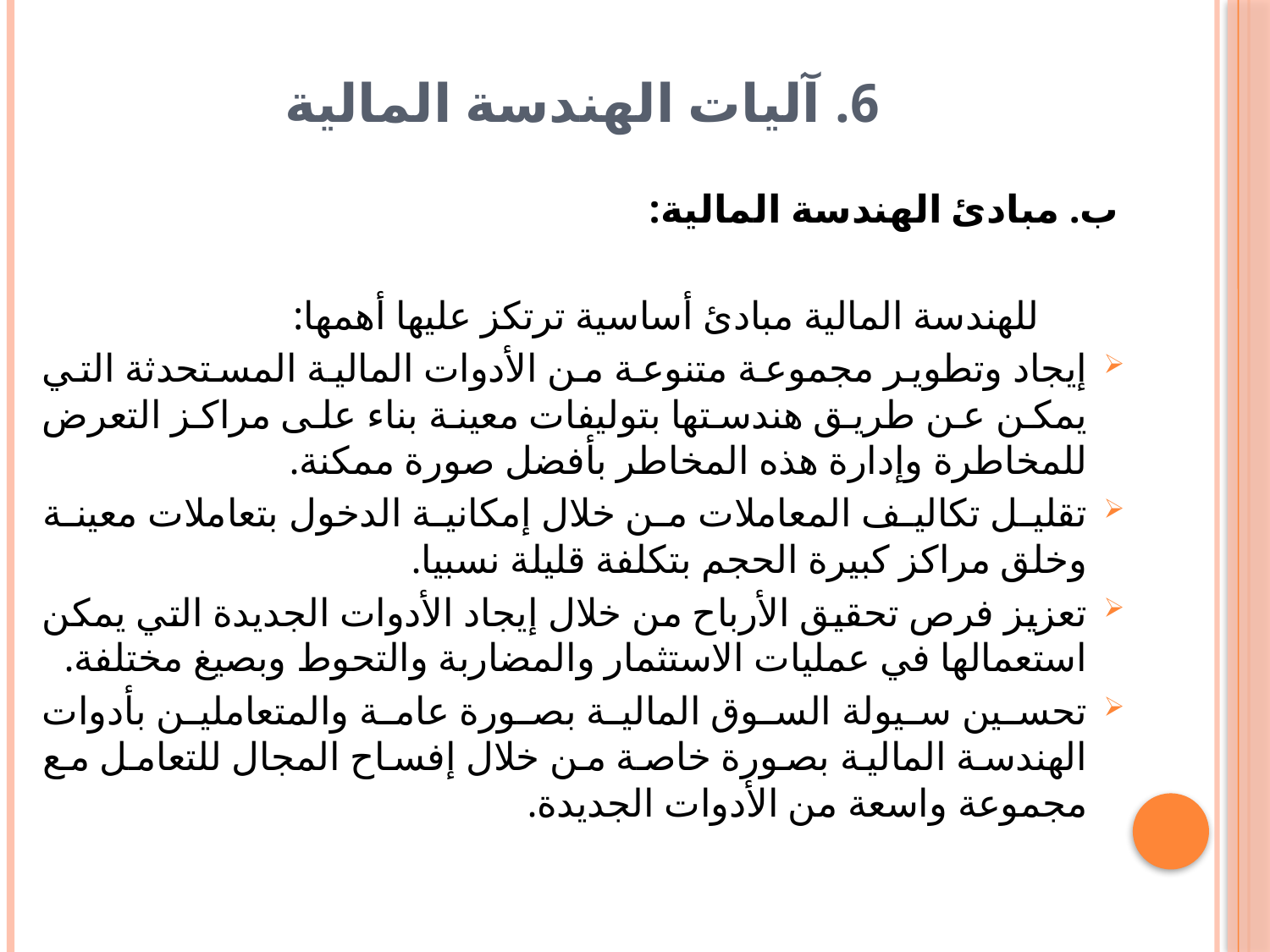

# 6. آليات الهندسة المالية
ب. مبادئ الهندسة المالية:

        للهندسة المالية مبادئ أساسية ترتكز عليها أهمها:
إيجاد وتطوير مجموعة متنوعة من الأدوات المالية المستحدثة التي يمكن عن طريق هندستها بتوليفات معينة بناء على مراكز التعرض للمخاطرة وإدارة هذه المخاطر بأفضل صورة ممكنة.
تقليل تكاليف المعاملات من خلال إمكانية الدخول بتعاملات معينة وخلق مراكز كبيرة الحجم بتكلفة قليلة نسبيا.
تعزيز فرص تحقيق الأرباح من خلال إيجاد الأدوات الجديدة التي يمكن استعمالها في عمليات الاستثمار والمضاربة والتحوط وبصيغ مختلفة.
تحسين سيولة السوق المالية بصورة عامة والمتعاملين بأدوات الهندسة المالية بصورة خاصة من خلال إفساح المجال للتعامل مع مجموعة واسعة من الأدوات الجديدة.